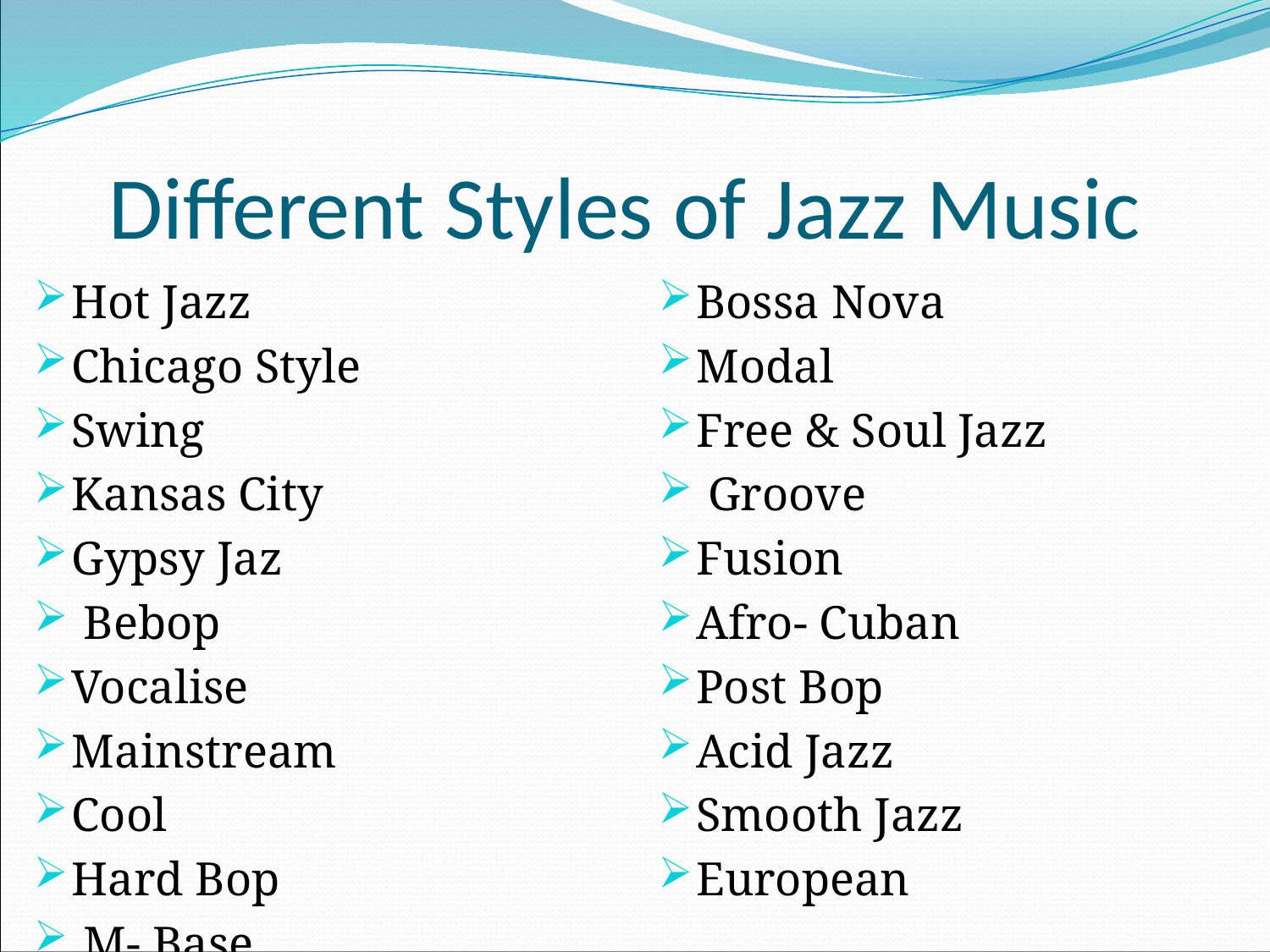

# Different Styles of Jazz Music
Hot Jazz
Chicago Style
Swing
Kansas City
Gypsy Jaz
 Bebop
Vocalise
Mainstream
Cool
Hard Bop
 M- Base

Bossa Nova
Modal
Free & Soul Jazz
 Groove
Fusion
Afro- Cuban
Post Bop
Acid Jazz
Smooth Jazz
European